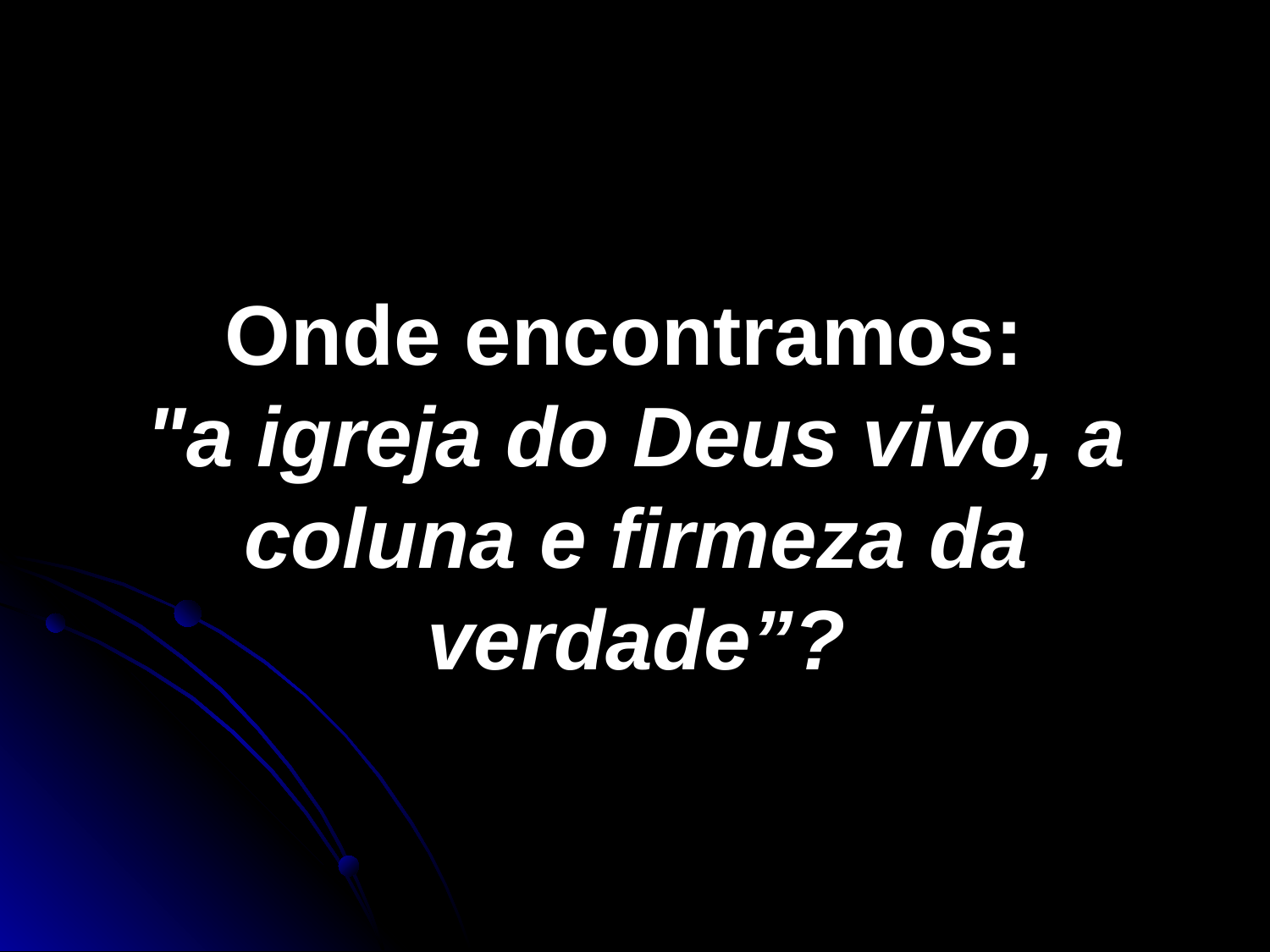

Onde encontramos:
"a igreja do Deus vivo, a coluna e firmeza da verdade”?